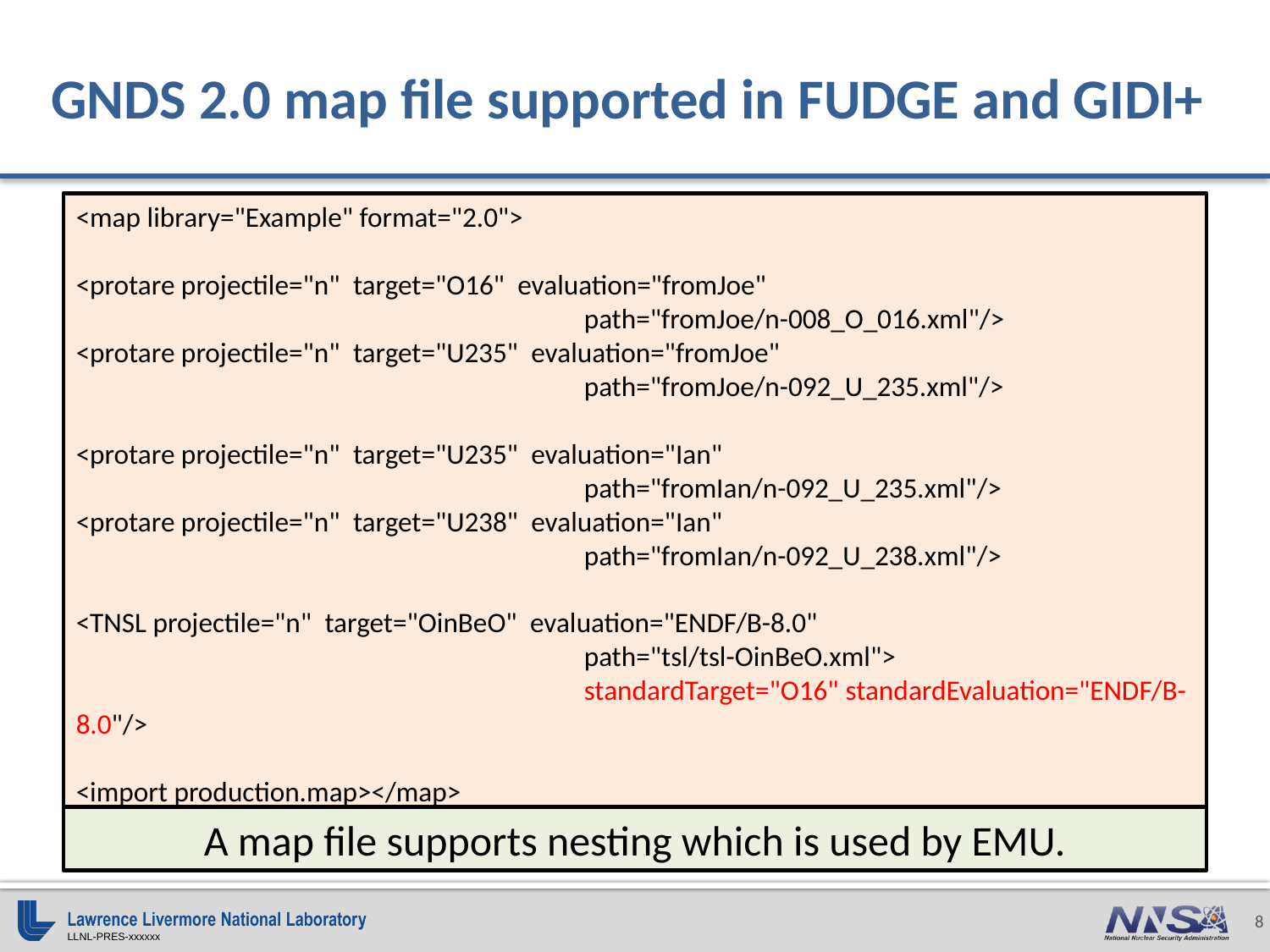

# GNDS 2.0 map file supported in FUDGE and GIDI+
<map library="Example" format="2.0">

<protare projectile="n"  target="O16"  evaluation="fromJoe"
				path="fromJoe/n-008_O_016.xml"/>
<protare projectile="n"  target="U235"  evaluation="fromJoe"
				path="fromJoe/n-092_U_235.xml"/>

<protare projectile="n"  target="U235"  evaluation="Ian"
				path="fromIan/n-092_U_235.xml"/>
<protare projectile="n"  target="U238"  evaluation="Ian"
				path="fromIan/n-092_U_238.xml"/>

<TNSL projectile="n"  target="OinBeO"  evaluation="ENDF/B-8.0"
				path="tsl/tsl-OinBeO.xml">
				standardTarget="O16" standardEvaluation="ENDF/B-8.0"/>

<import production.map></map>
A map file supports nesting which is used by EMU.